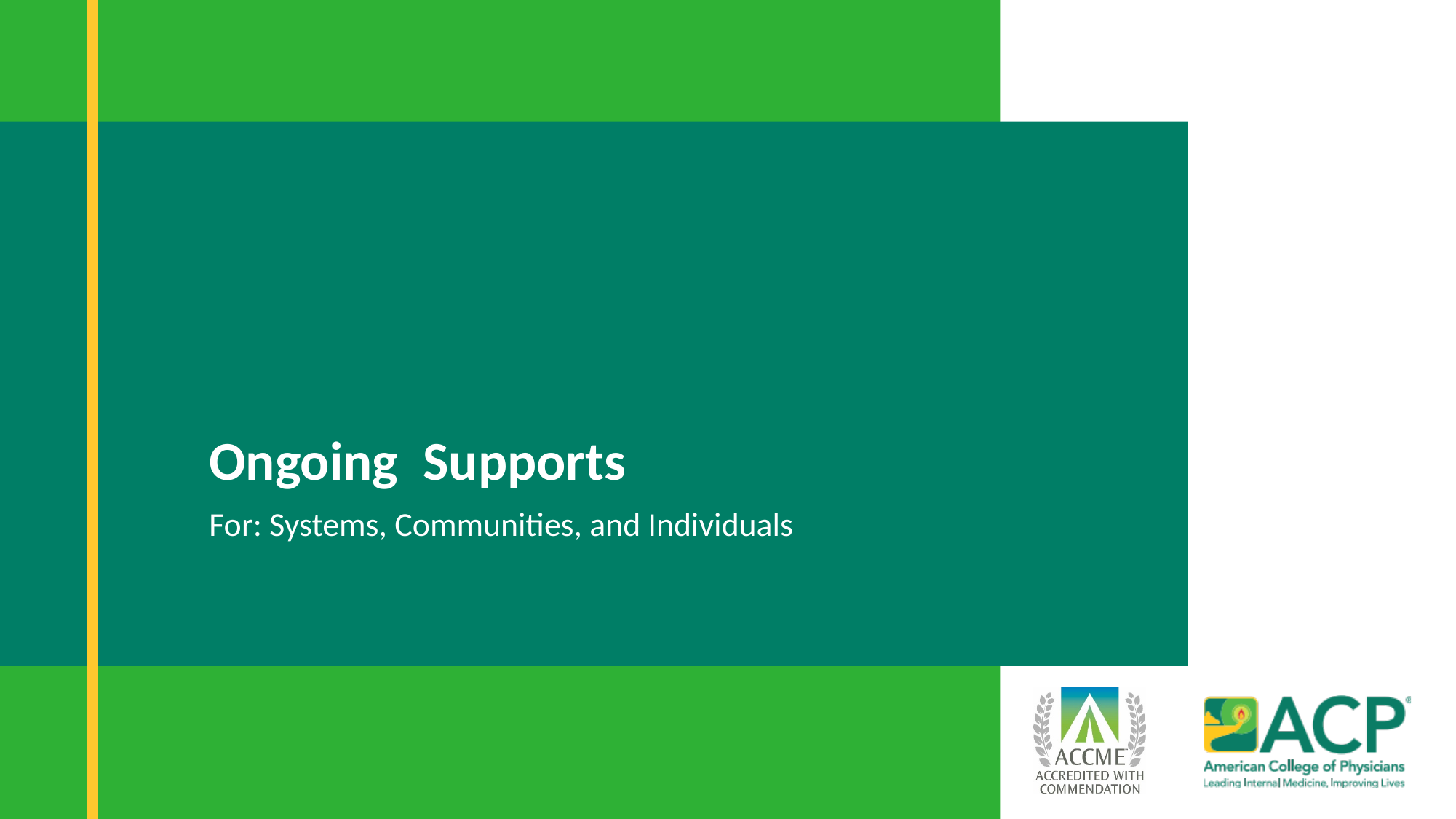

# Ongoing  Supports
For: Systems, Communities, and Individuals